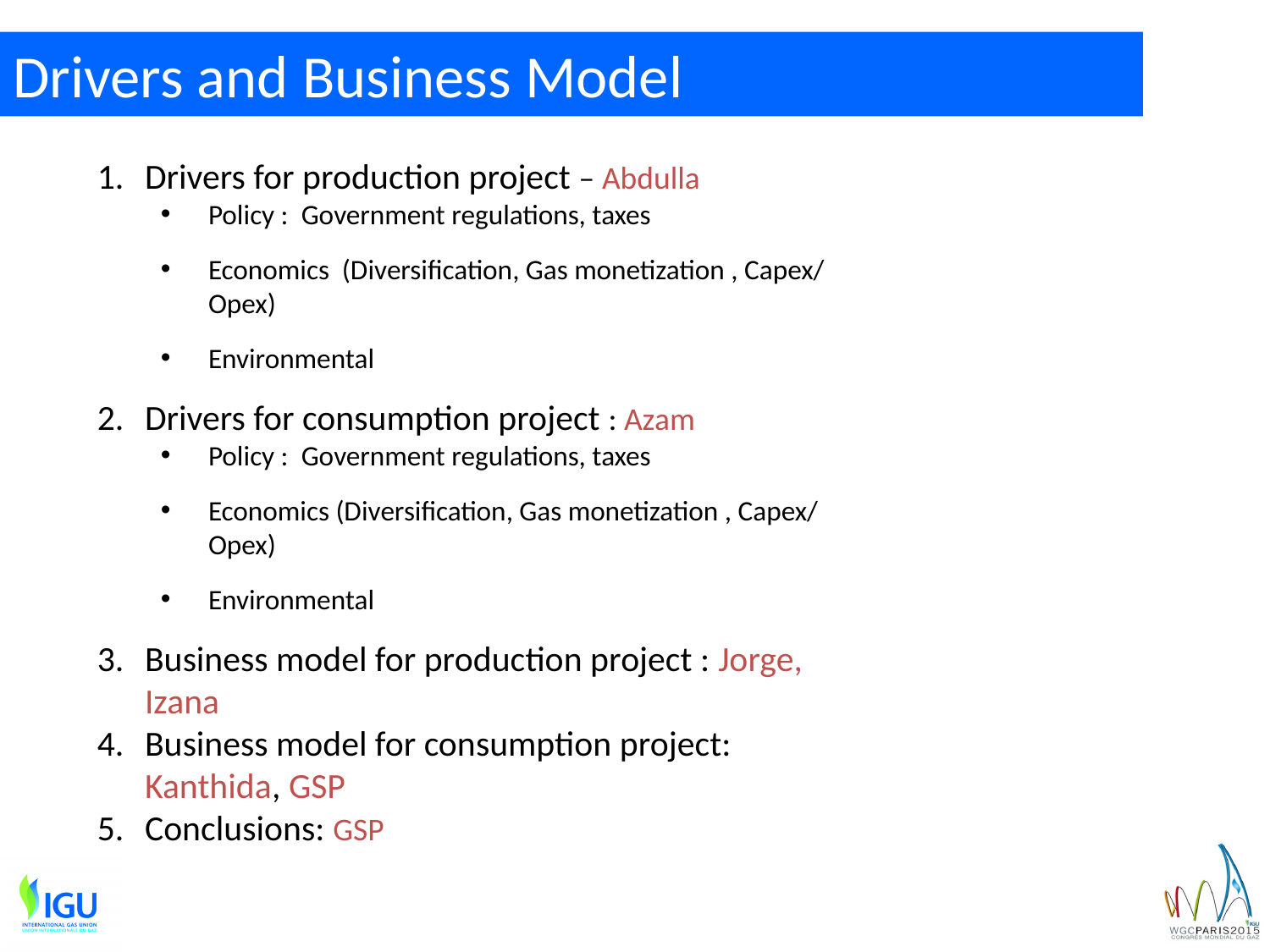

# Drivers and Business Model
Drivers for production project – Abdulla
Policy :  Government regulations, taxes
Economics  (Diversification, Gas monetization , Capex/ Opex)
Environmental
Drivers for consumption project : Azam
Policy :  Government regulations, taxes
Economics (Diversification, Gas monetization , Capex/ Opex)
Environmental
Business model for production project : Jorge, Izana
Business model for consumption project: Kanthida, GSP
Conclusions: GSP